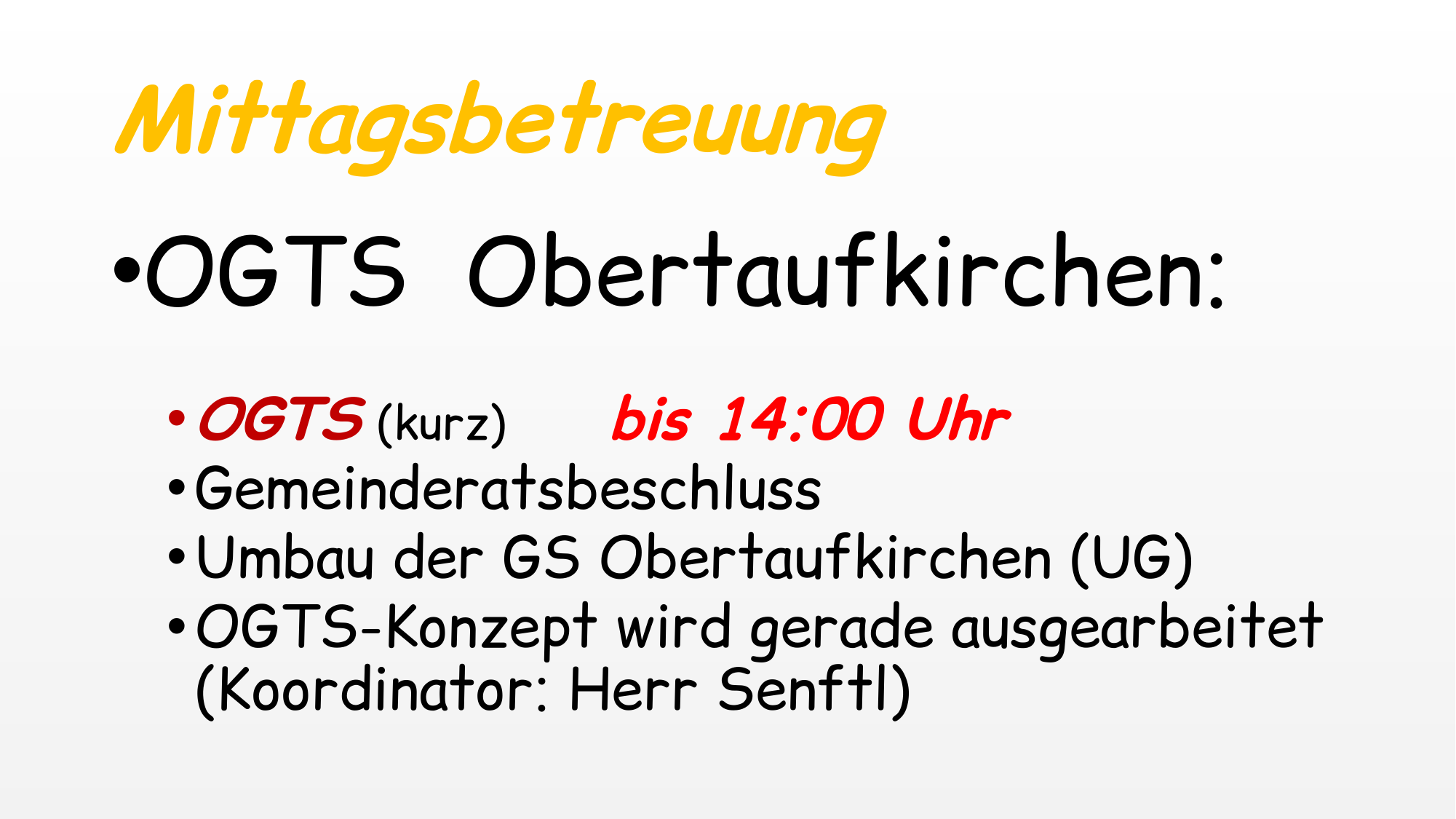

# Mittagsbetreuung
OGTS  Obertaufkirchen:

OGTS (kurz) 	bis 14:00 Uhr
Gemeinderatsbeschluss
Umbau der GS Obertaufkirchen (UG)
OGTS-Konzept wird gerade ausgearbeitet (Koordinator: Herr Senftl)